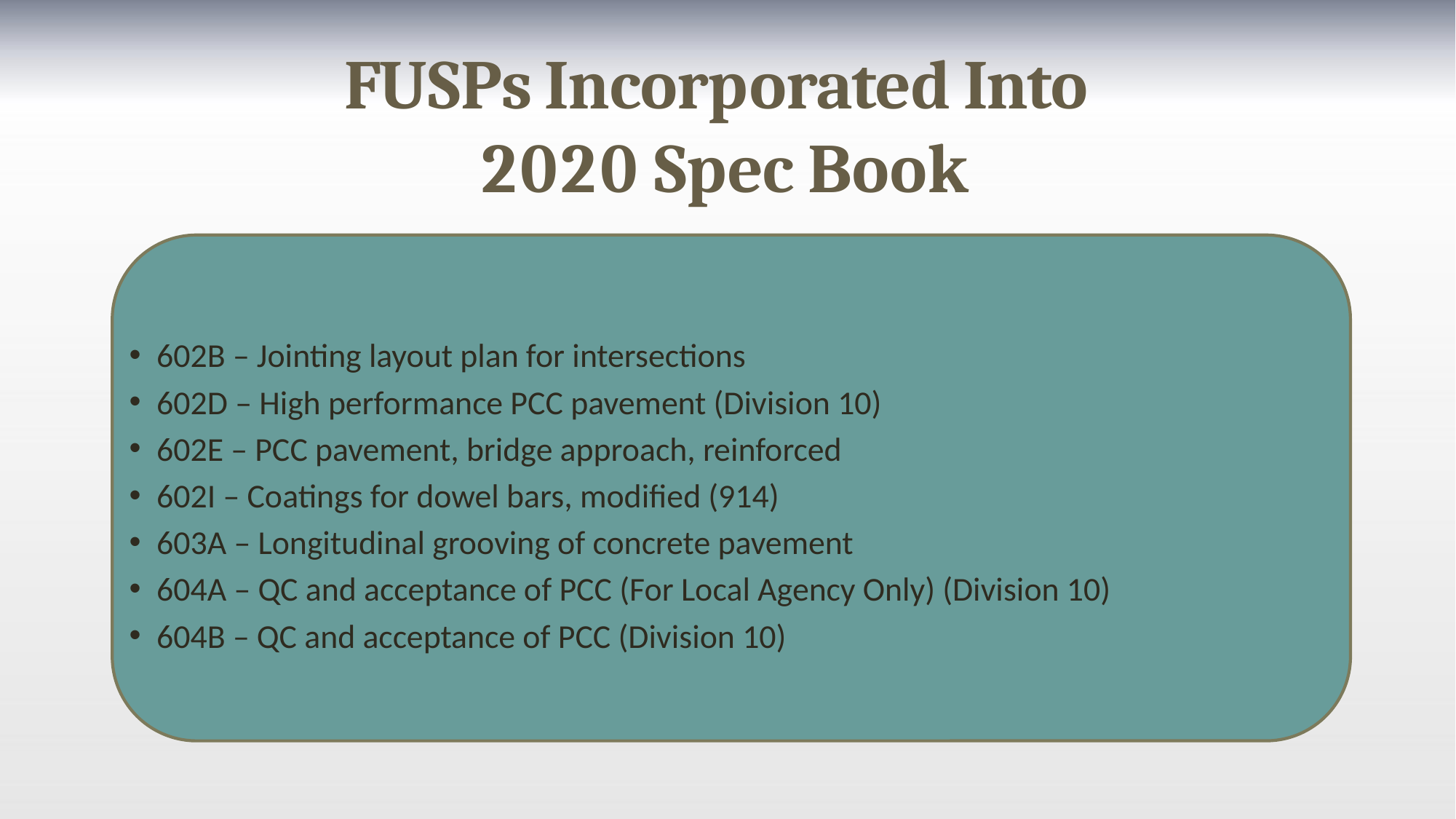

# FUSPs Incorporated Into 2020 Spec Book

602B – Jointing layout plan for intersections
602D – High performance PCC pavement (Division 10)
602E – PCC pavement, bridge approach, reinforced
602I – Coatings for dowel bars, modified (914)
603A – Longitudinal grooving of concrete pavement
604A – QC and acceptance of PCC (For Local Agency Only) (Division 10)
604B – QC and acceptance of PCC (Division 10)